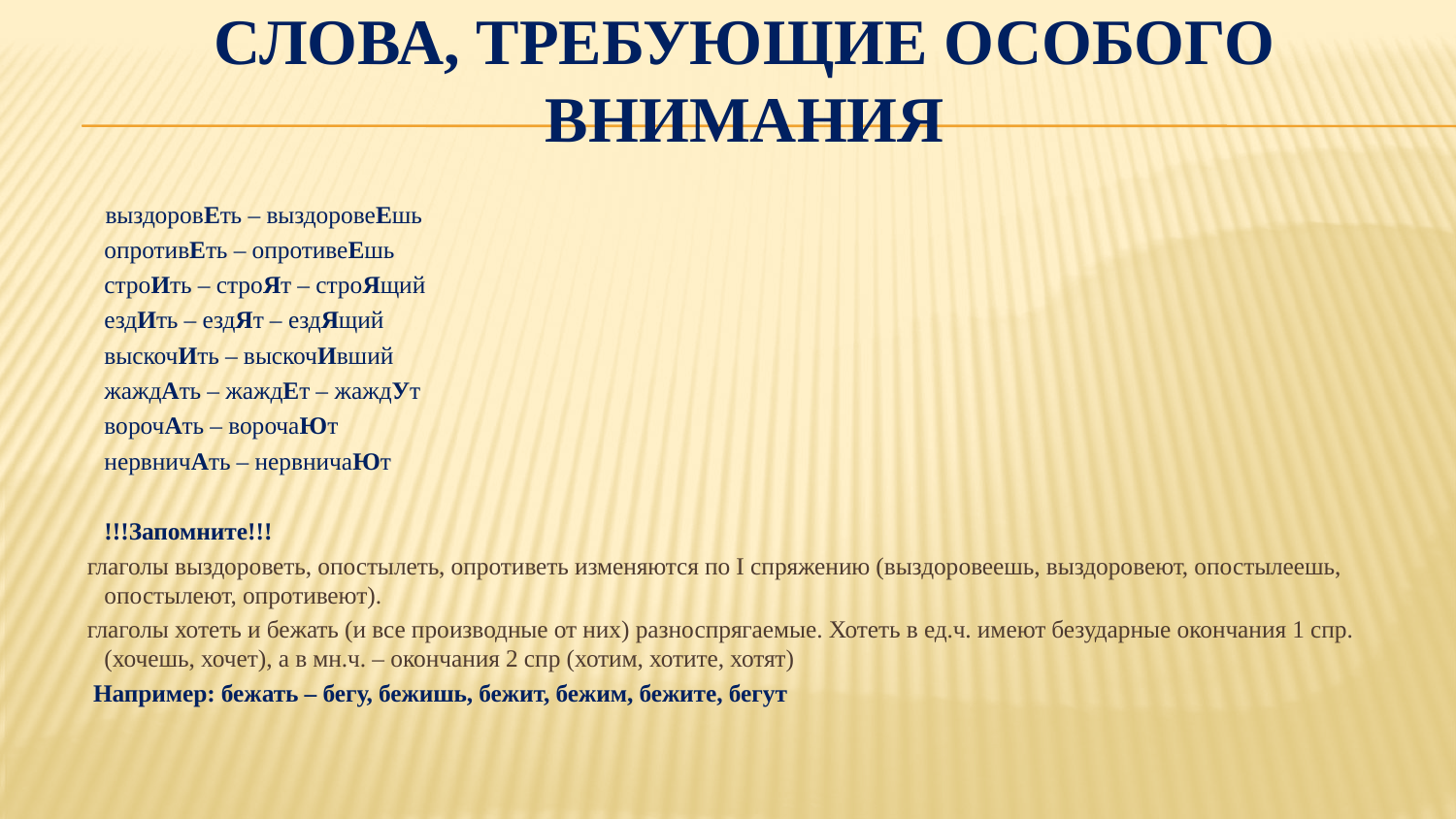

# Слова, требующие особого внимания
       выздоровЕть – выздоровеЕшь
опротивЕть – опротивеЕшь
строИть – строЯт – строЯщий
ездИть – ездЯт – ездЯщий
выскочИть – выскочИвший
жаждАть – жаждЕт – жаждУт
ворочАть – ворочаЮт
нервничАть – нервничаЮт
!!!Запомните!!!
    глаголы выздороветь, опостылеть, опротиветь изменяются по I спряжению (выздоровеешь, выздоровеют, опостылеешь, опостылеют, опротивеют).
    глаголы хотеть и бежать (и все производные от них) разноспрягаемые. Хотеть в ед.ч. имеют безударные окончания 1 спр. (хочешь, хочет), а в мн.ч. – окончания 2 спр (хотим, хотите, хотят)
     Например: бежать – бегу, бежишь, бежит, бежим, бежите, бегут